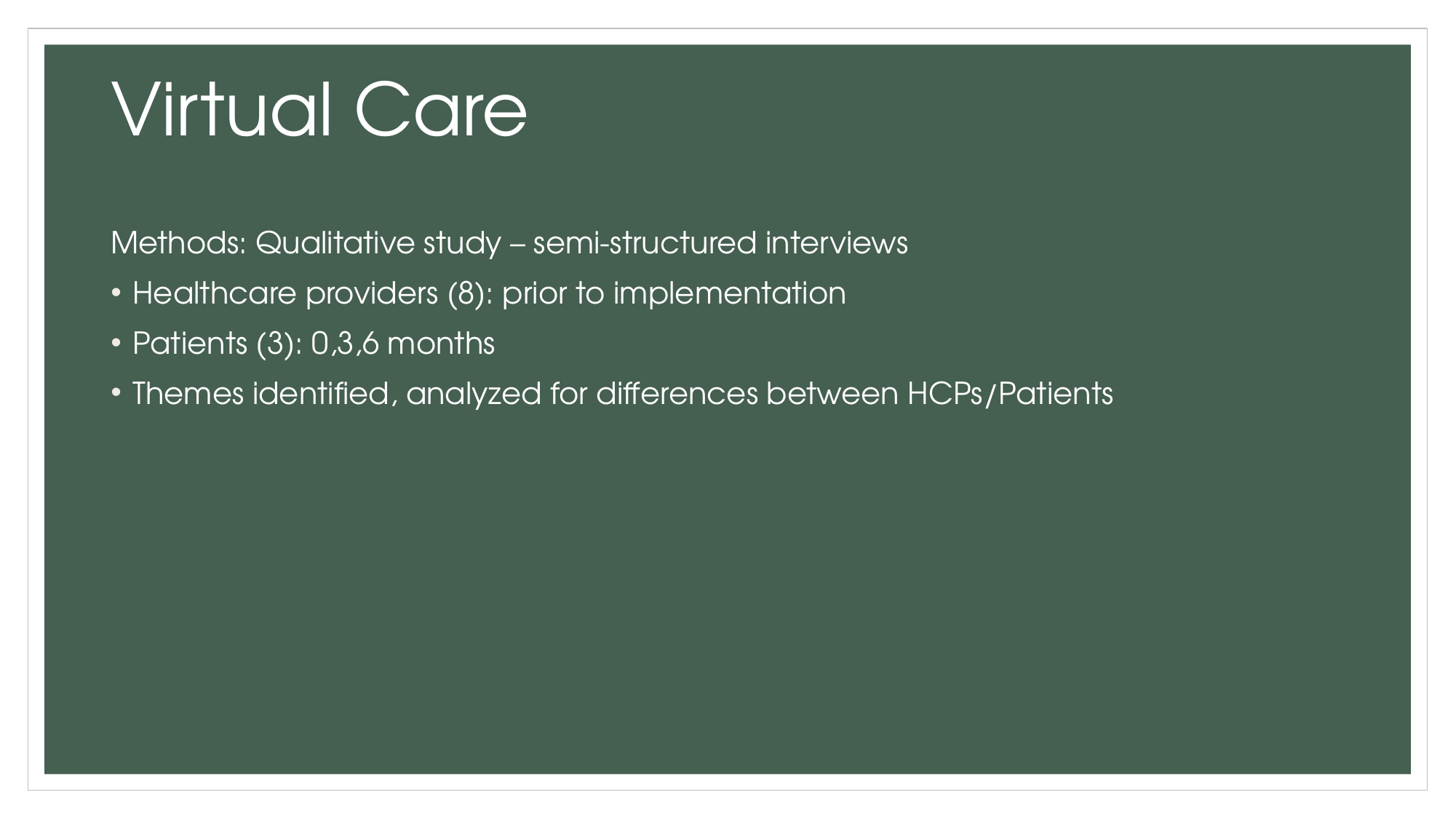

# Virtual Care
Methods: Qualitative study – semi-structured interviews
Healthcare providers (8): prior to implementation
Patients (3): 0,3,6 months
Themes identified, analyzed for differences between HCPs/Patients